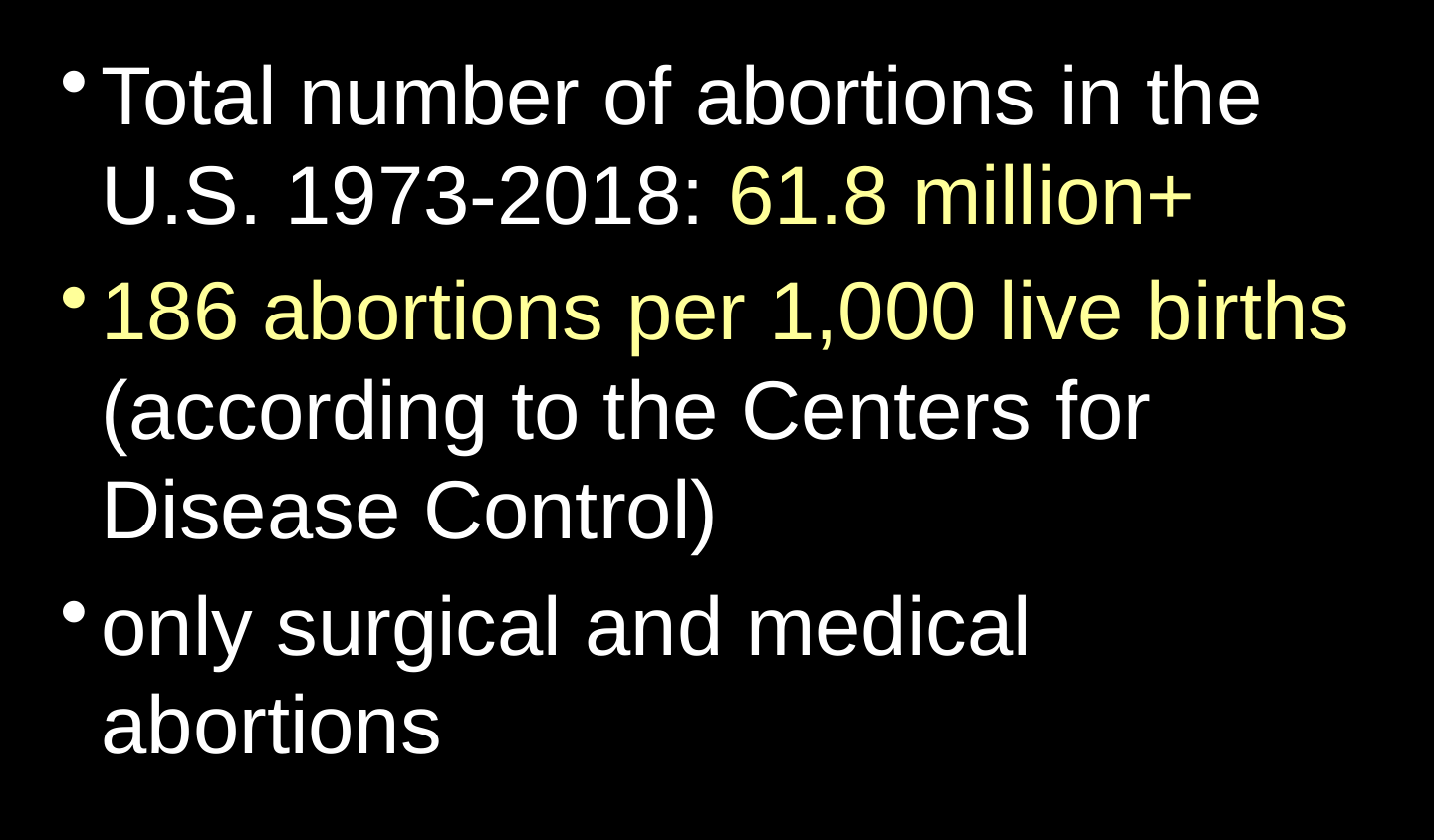

Total number of abortions in the U.S. 1973-2018: 61.8 million+
186 abortions per 1,000 live births (according to the Centers for Disease Control)
only surgical and medical abortions